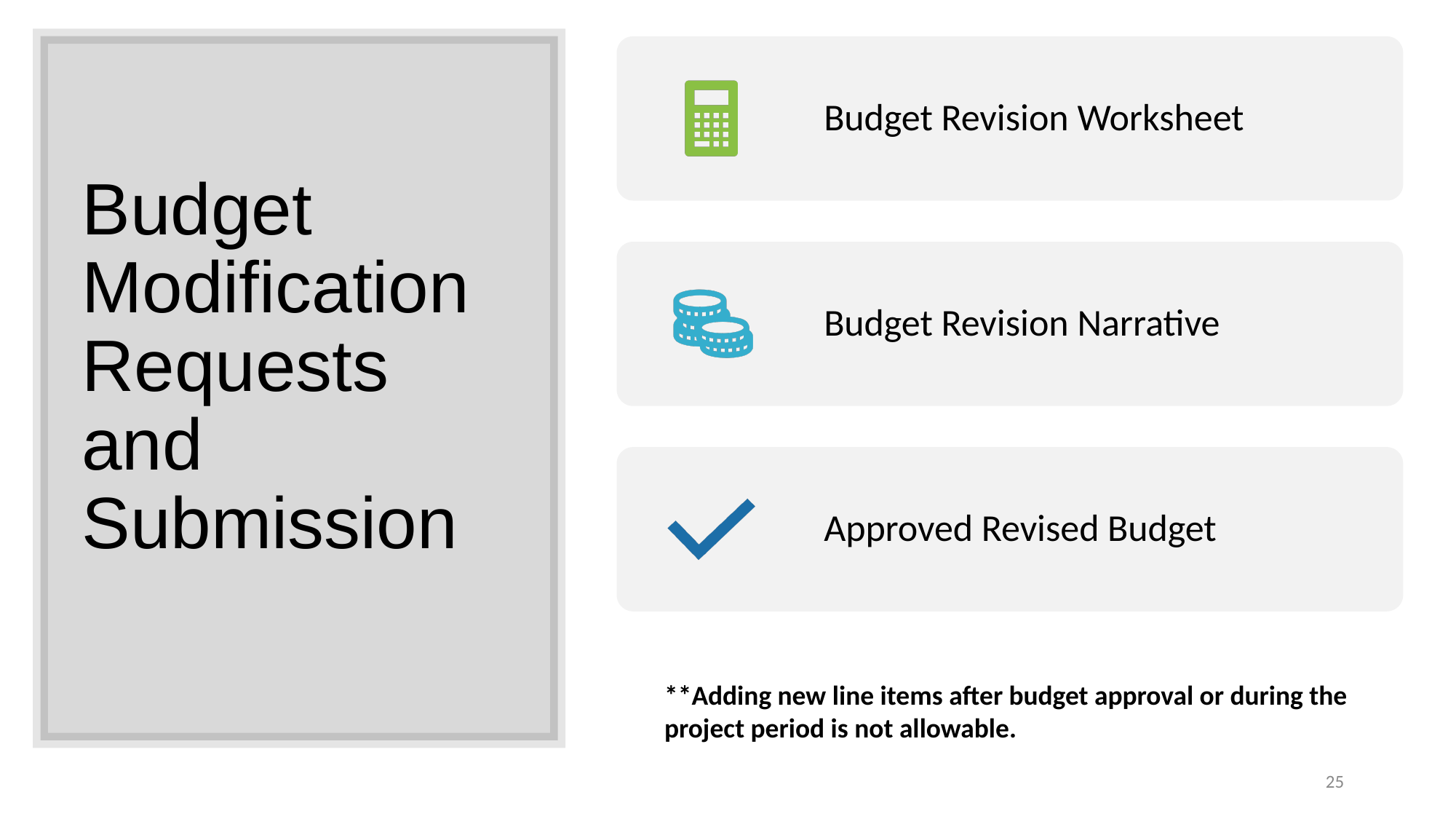

Budget Revision Worksheet
Budget Revision Narrative
Approved Revised Budget
# Budget Modification Requests and Submission
**Adding new line items after budget approval or during the project period is not allowable.
25